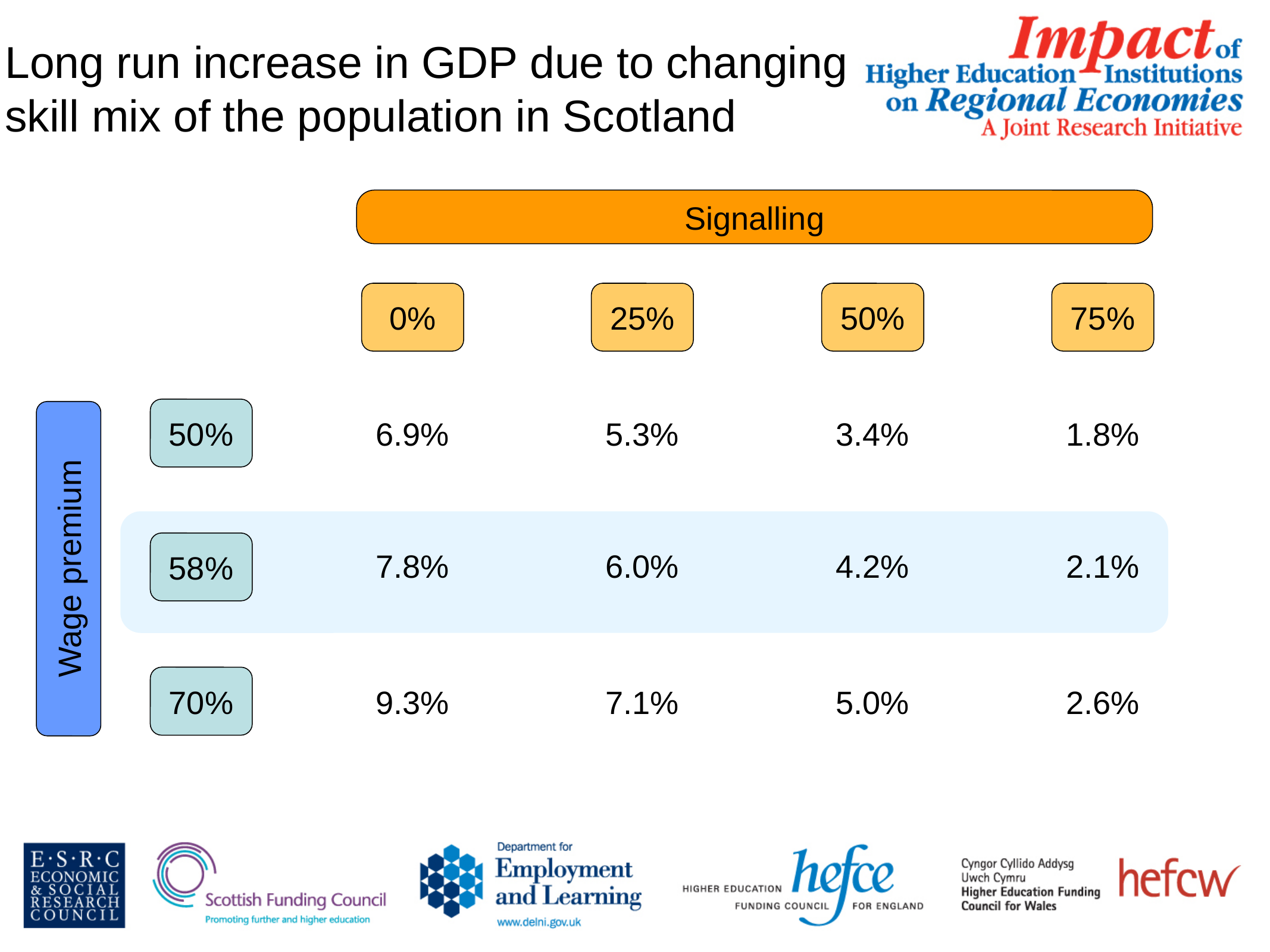

# Long run increase in GDP due to changing skill mix of the population in Scotland
Signalling
0%
25%
50%
75%
50%
6.9%
5.3%
3.4%
1.8%

7.8%
6.0%
4.2%
2.1%
58%
Wage premium
70%
9.3%
7.1%
5.0%
2.6%